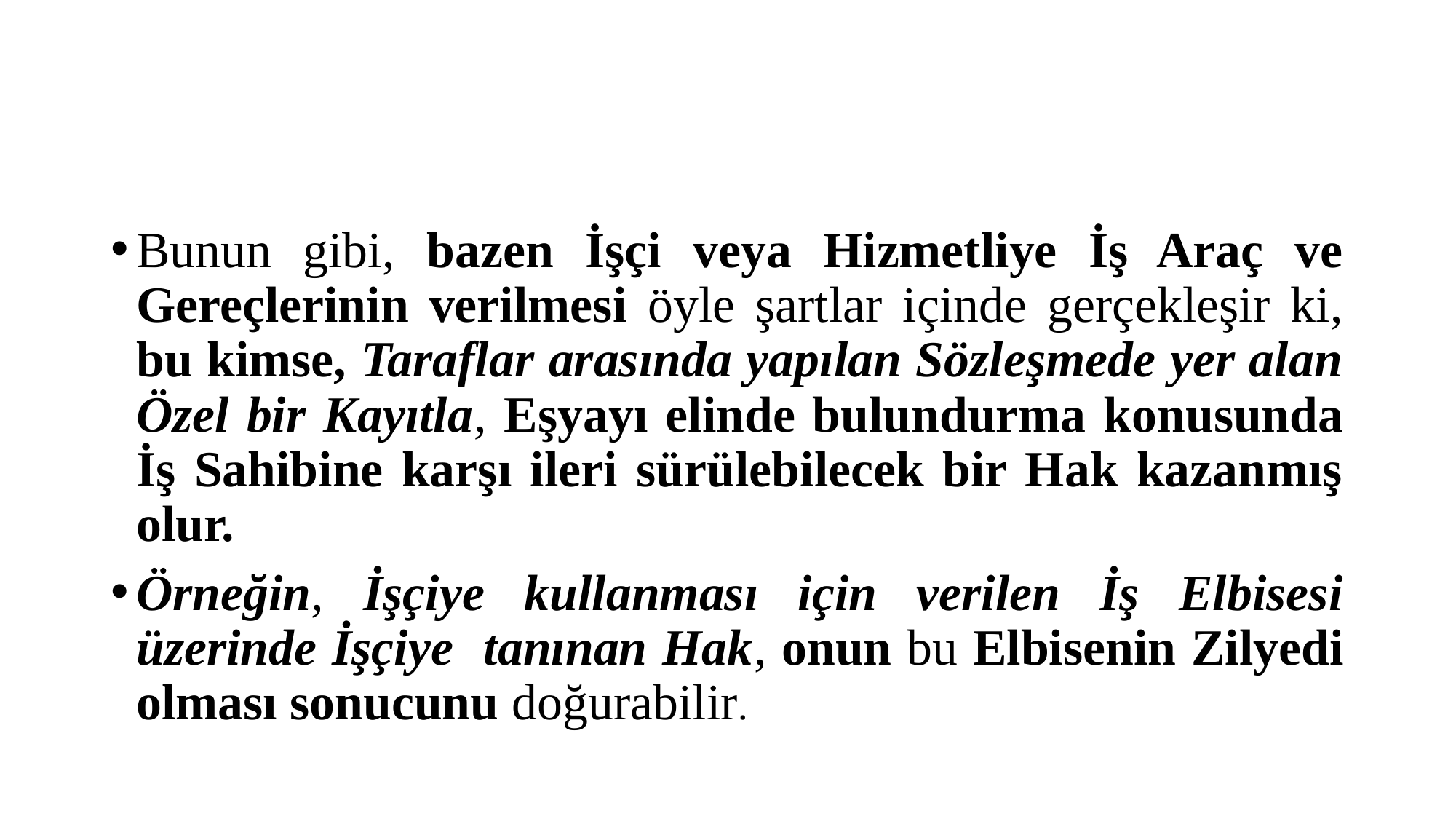

#
Bunun gibi, bazen İşçi veya Hizmetliye İş Araç ve Gereçlerinin verilmesi öyle şartlar içinde gerçekleşir ki, bu kimse, Taraflar arasında yapılan Sözleşmede yer alan Özel bir Kayıtla, Eşyayı elinde bulundurma konusunda İş Sahibine karşı ileri sürülebilecek bir Hak kazanmış olur.
Örneğin, İşçiye kullanması için verilen İş Elbisesi üzerinde İşçiye  tanınan Hak, onun bu Elbisenin Zilyedi olması sonucunu doğurabilir.